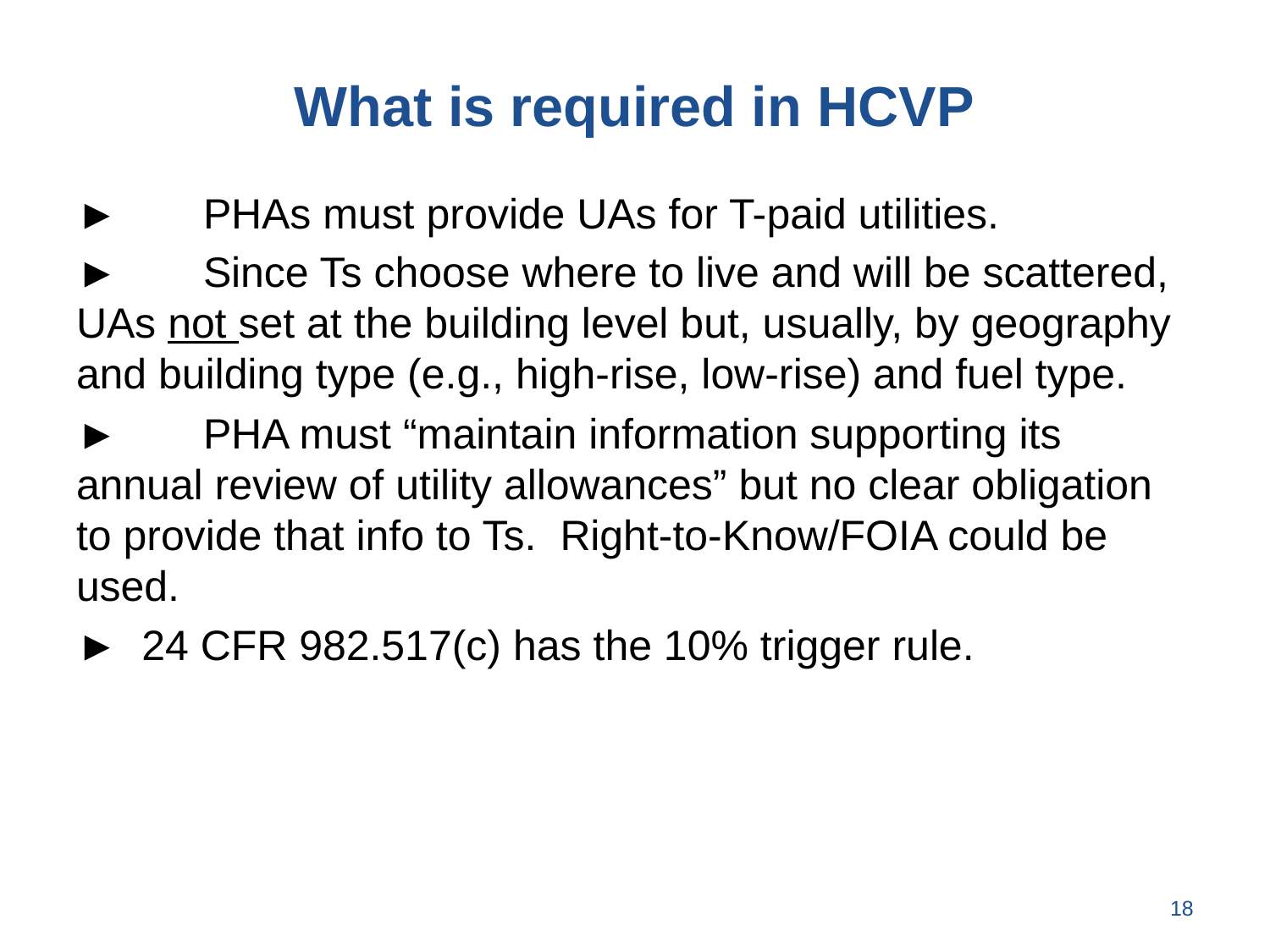

# What is required in HCVP
►	PHAs must provide UAs for T-paid utilities.
►	Since Ts choose where to live and will be scattered, UAs not set at the building level but, usually, by geography and building type (e.g., high-rise, low-rise) and fuel type.
►	PHA must “maintain information supporting its annual review of utility allowances” but no clear obligation to provide that info to Ts.  Right-to-Know/FOIA could be used.
►  24 CFR 982.517(c) has the 10% trigger rule.
18